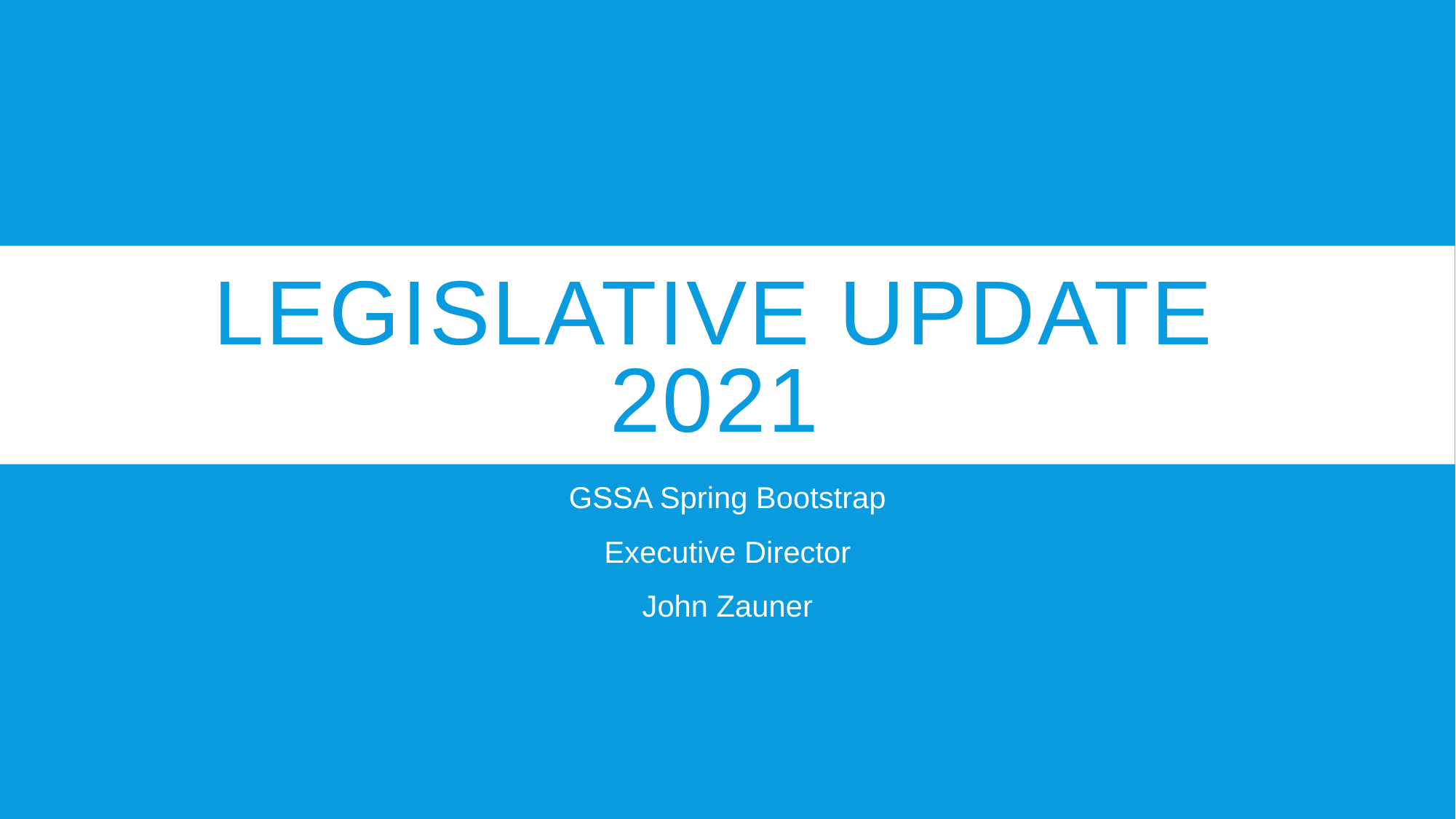

# Legislative Update 2021
GSSA Spring Bootstrap
Executive Director
John Zauner